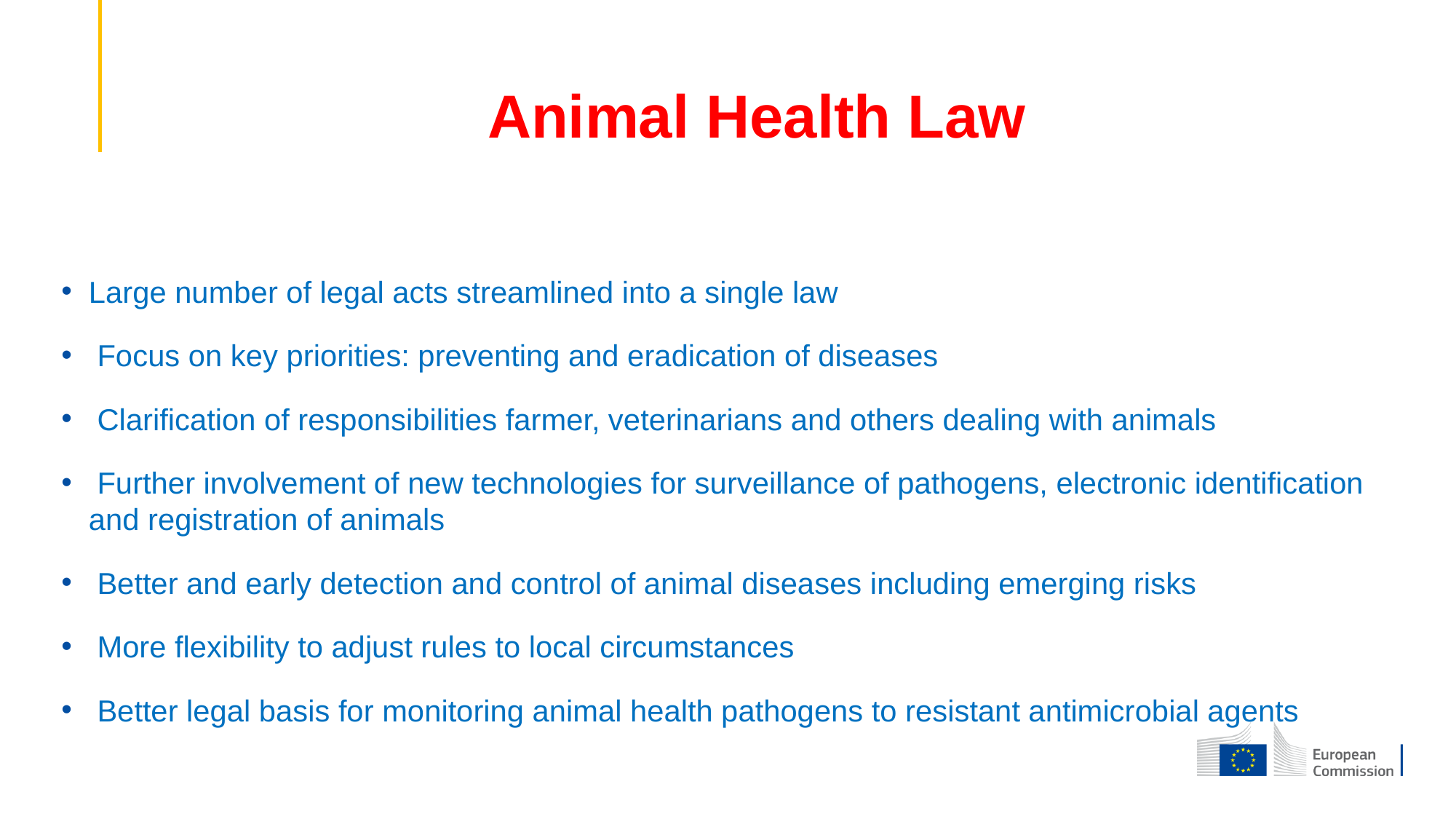

# Animal Health Law

Large number of legal acts streamlined into a single law
 Focus on key priorities: preventing and eradication of diseases
 Clarification of responsibilities farmer, veterinarians and others dealing with animals
 Further involvement of new technologies for surveillance of pathogens, electronic identification and registration of animals
 Better and early detection and control of animal diseases including emerging risks
 More flexibility to adjust rules to local circumstances
 Better legal basis for monitoring animal health pathogens to resistant antimicrobial agents